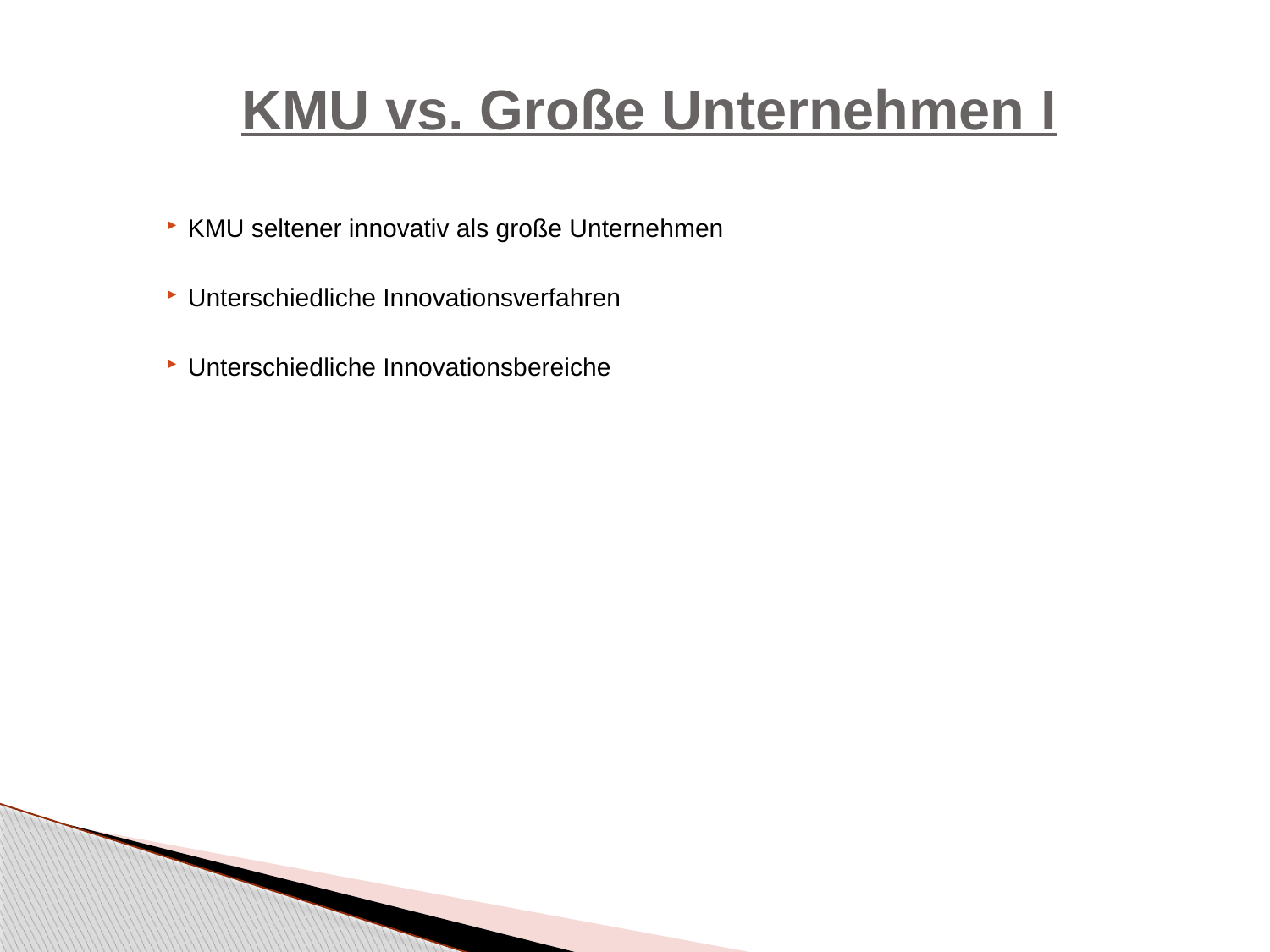

# KMU vs. Große Unternehmen I
KMU seltener innovativ als große Unternehmen

Unterschiedliche Innovationsverfahren

Unterschiedliche Innovationsbereiche